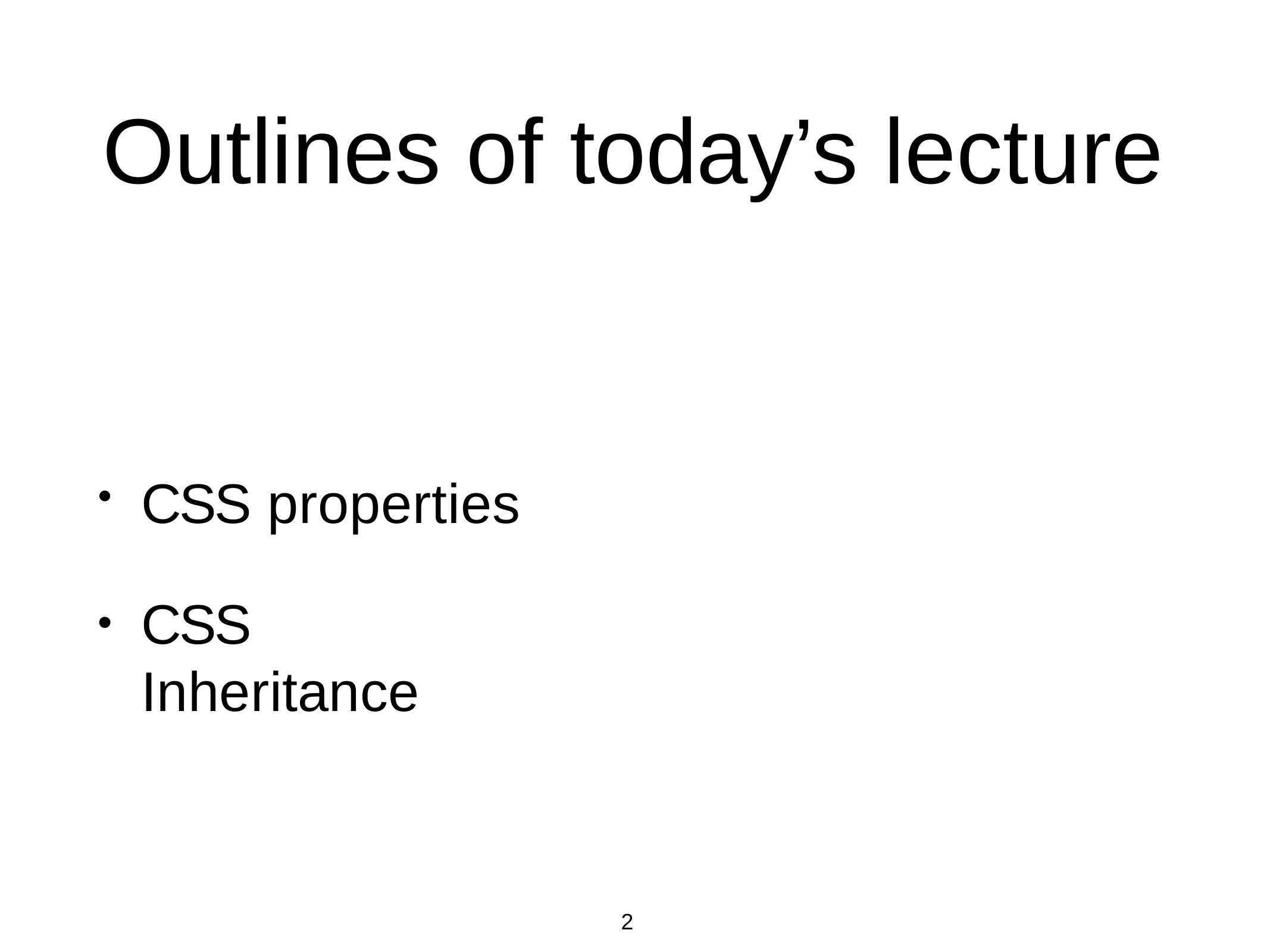

# Outlines of today’s lecture
CSS properties

CSS Inheritance
2